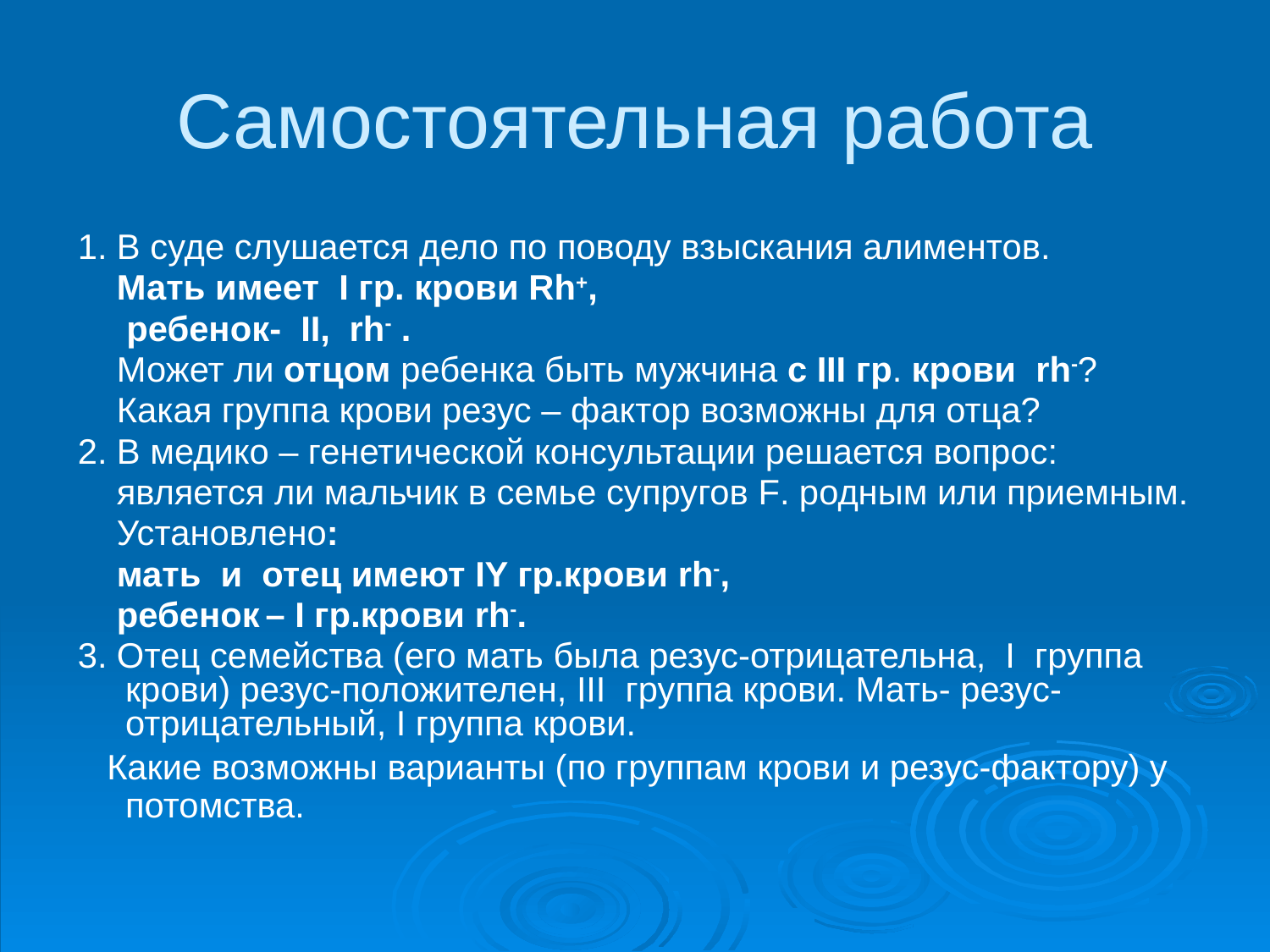

# Самостоятельная работа
1. В суде слушается дело по поводу взыскания алиментов.
    Мать имеет  I гр. крови Rh+,
     ребенок-  II,  rh- .
    Может ли отцом ребенка быть мужчина с III гр. крови  rh-?
    Какая группа крови резус – фактор возможны для отца?
2. В медико – генетической консультации решается вопрос:
    является ли мальчик в семье супругов F. родным или приемным.
    Установлено:
    мать  и  отец имеют IY гр.крови rh-,
    ребенок – I гр.крови rh-.
3. Отец семейства (его мать была резус-отрицательна,  I  группа крови) резус-положителен, III  группа крови. Мать- резус- отрицательный, I группа крови.
   Какие возможны варианты (по группам крови и резус-фактору) у потомства.